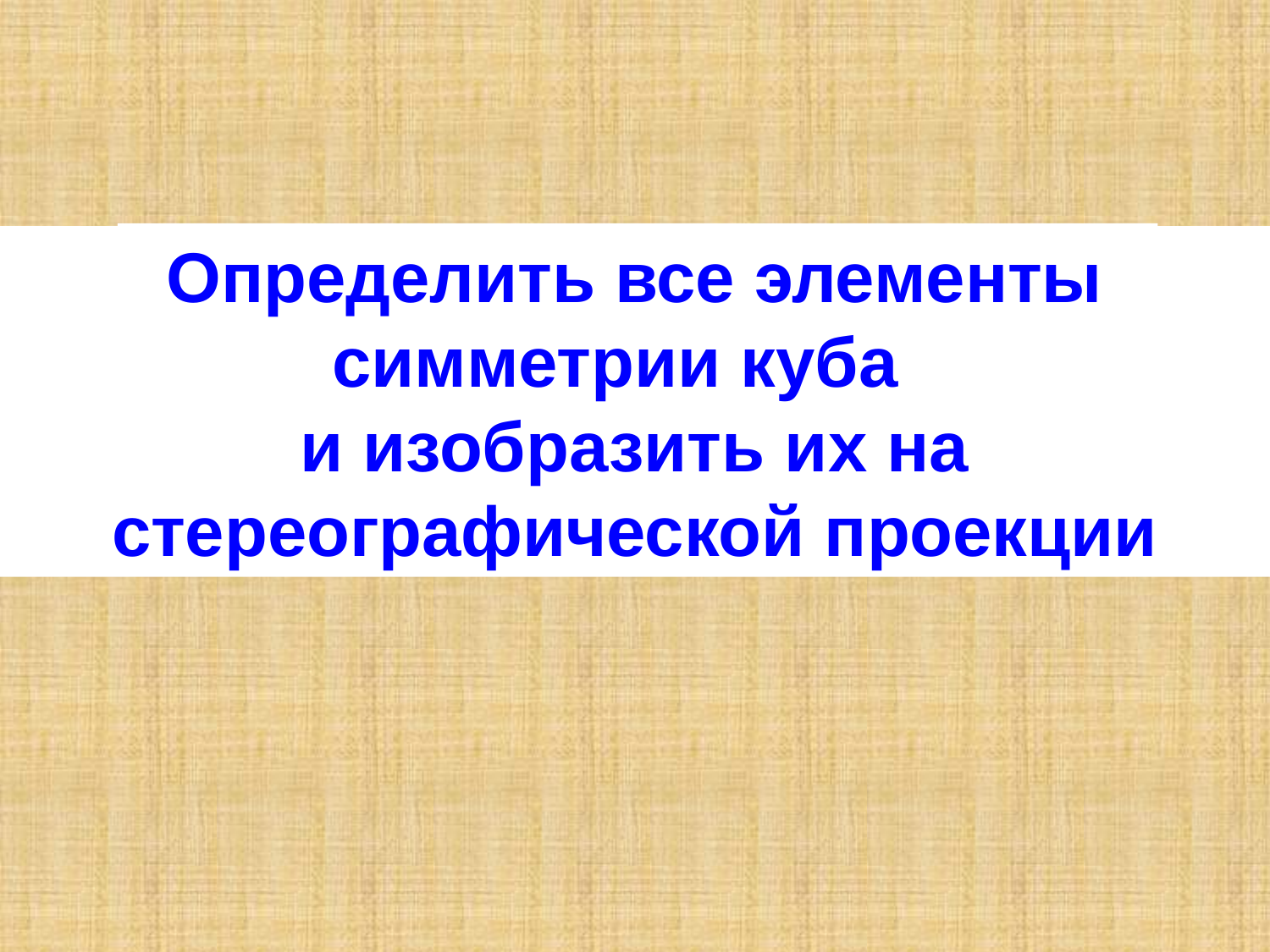

Определить все элементы симметрии куба
и изобразить их на стереографической проекции